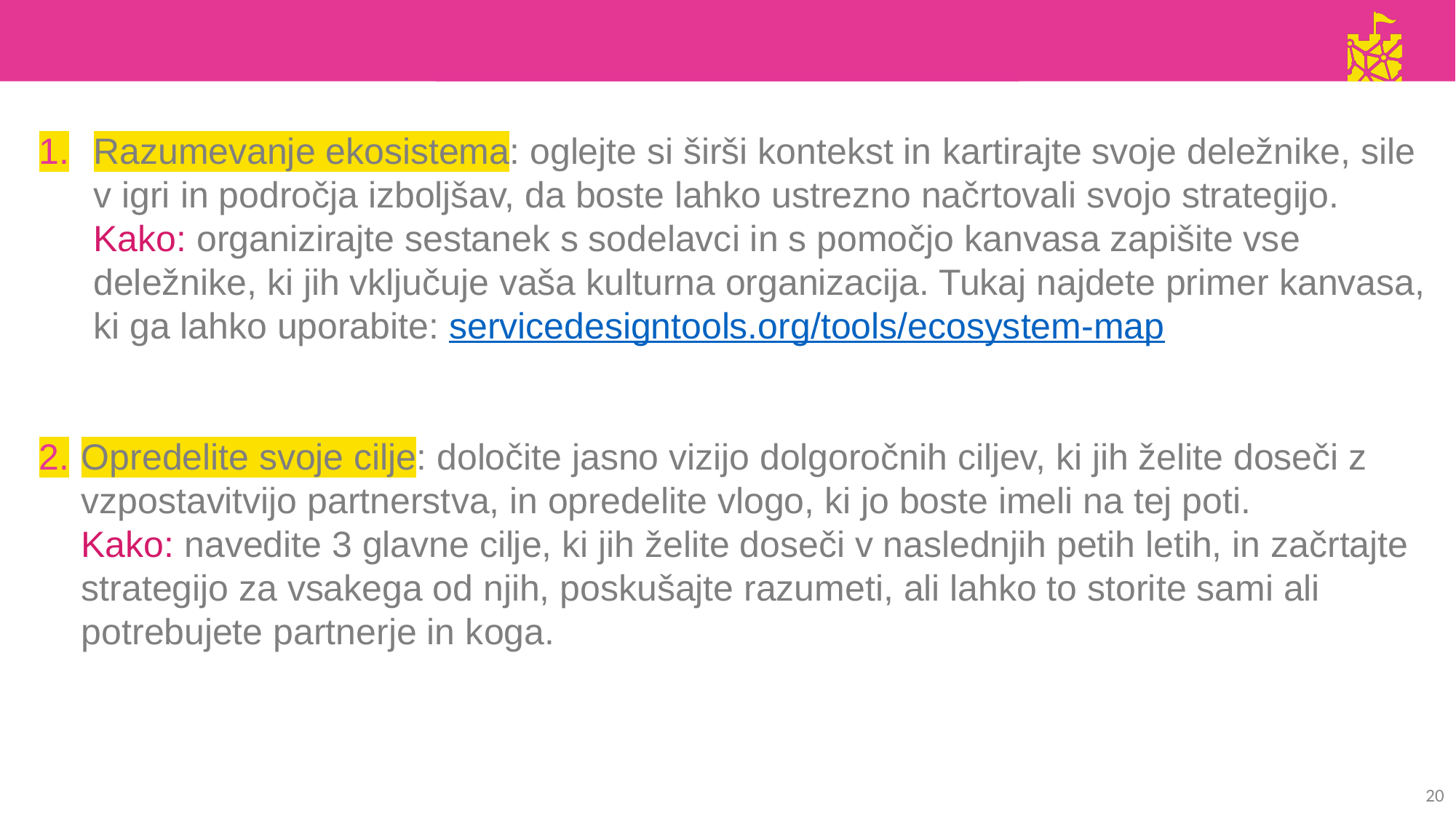

Razumevanje ekosistema: oglejte si širši kontekst in kartirajte svoje deležnike, sile v igri in področja izboljšav, da boste lahko ustrezno načrtovali svojo strategijo.
Kako: organizirajte sestanek s sodelavci in s pomočjo kanvasa zapišite vse deležnike, ki jih vključuje vaša kulturna organizacija. Tukaj najdete primer kanvasa, ki ga lahko uporabite: servicedesigntools.org/tools/ecosystem-map
Opredelite svoje cilje: določite jasno vizijo dolgoročnih ciljev, ki jih želite doseči z vzpostavitvijo partnerstva, in opredelite vlogo, ki jo boste imeli na tej poti.
Kako: navedite 3 glavne cilje, ki jih želite doseči v naslednjih petih letih, in začrtajte strategijo za vsakega od njih, poskušajte razumeti, ali lahko to storite sami ali potrebujete partnerje in koga.
20